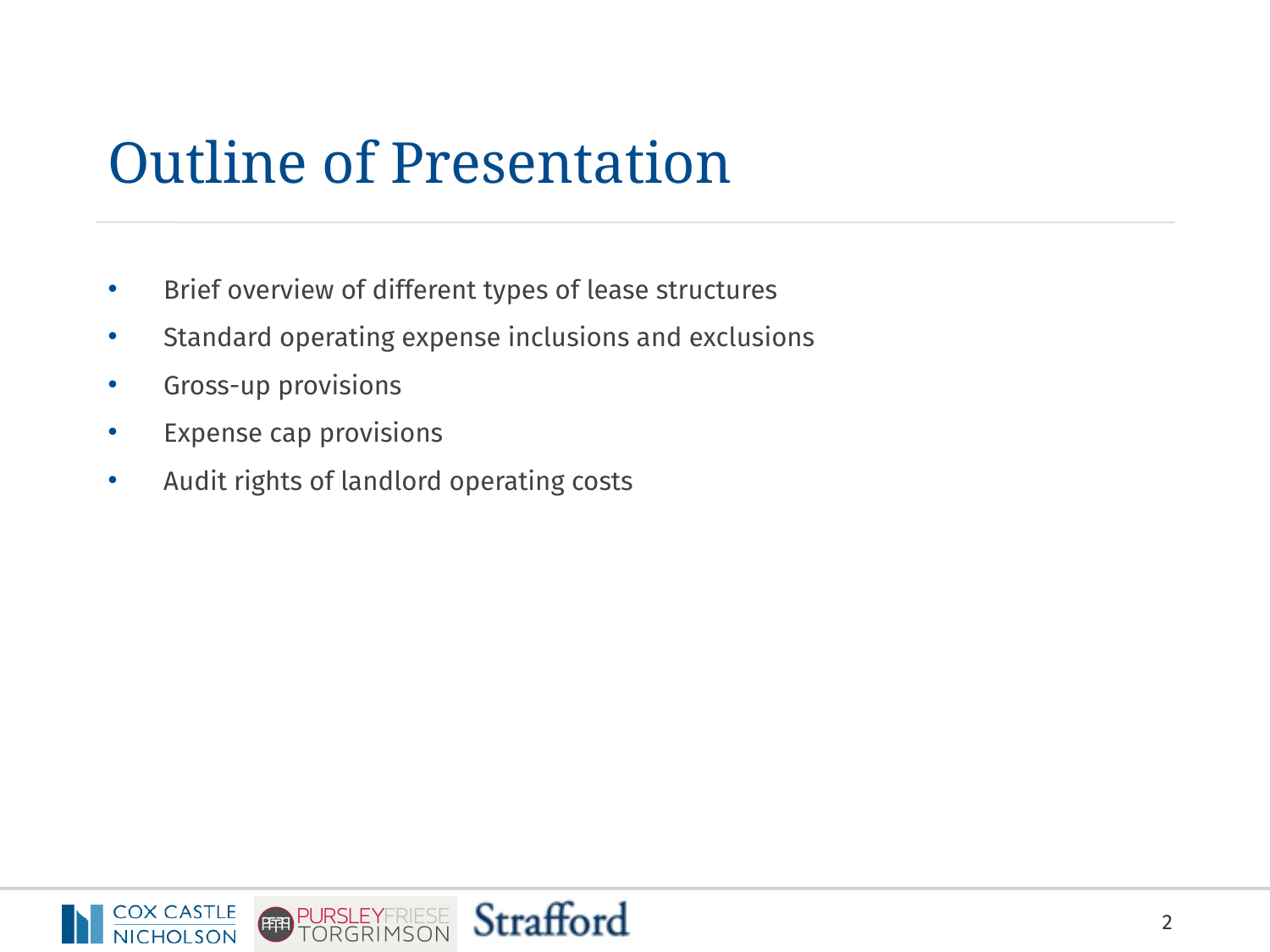

# Outline of Presentation
Brief overview of different types of lease structures
Standard operating expense inclusions and exclusions
Gross-up provisions
Expense cap provisions
Audit rights of landlord operating costs

2